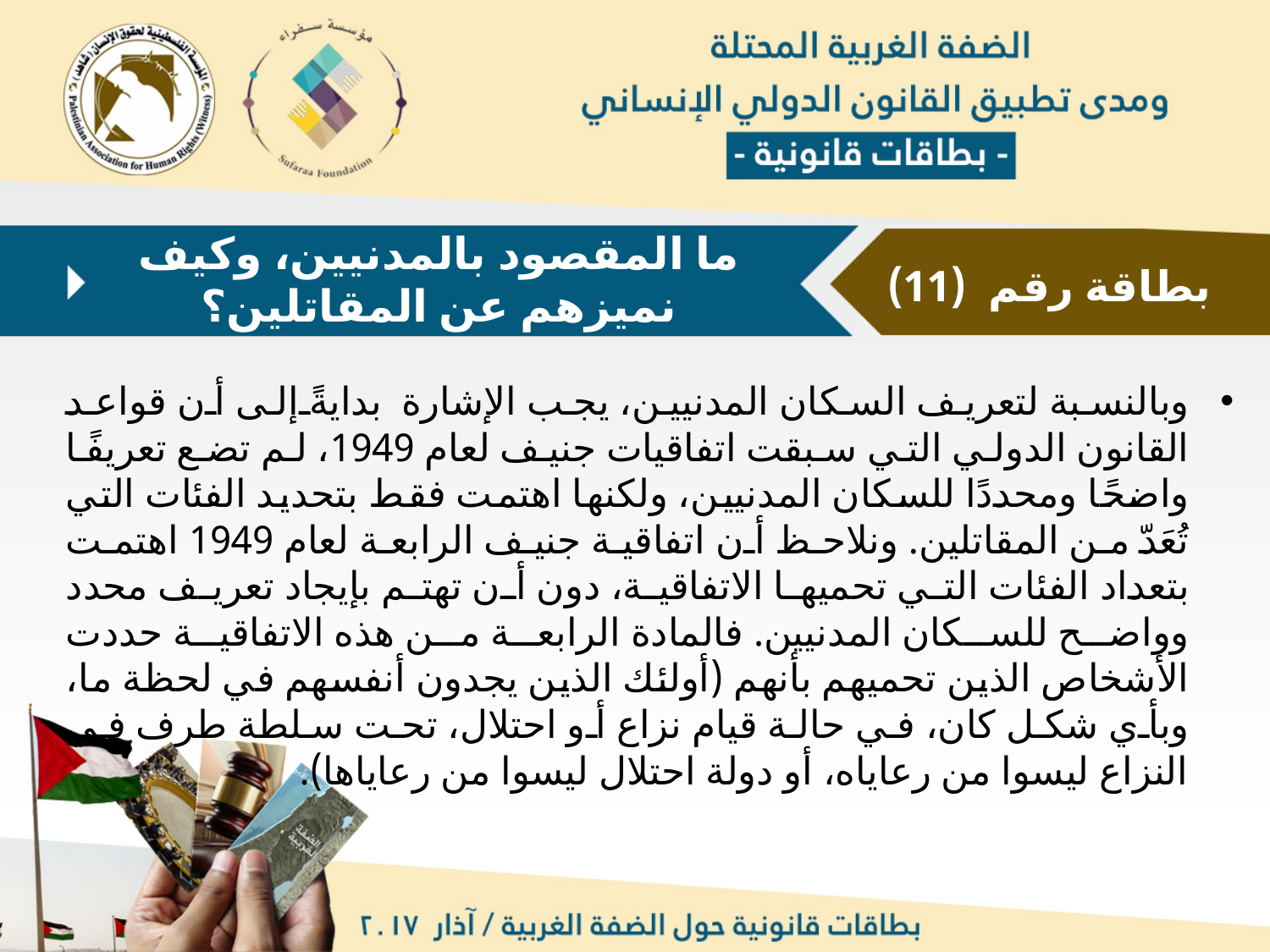

ما المقصود بالمدنيين، وكيف نميزهم عن المقاتلين؟
بطاقة رقم  (11)
وبالنسبة لتعريف السكان المدنيين، يجب الإشارة بدايةً إلى أن قواعد القانون الدولي التي سبقت اتفاقيات جنيف لعام 1949، لم تضع تعريفًا واضحًا ومحددًا للسكان المدنيين، ولكنها اهتمت فقط بتحديد الفئات التي تُعَدّ من المقاتلين. ونلاحظ أن اتفاقية جنيف الرابعة لعام 1949 اهتمت بتعداد الفئات التي تحميها الاتفاقية، دون أن تهتم بإيجاد تعريف محدد وواضح للسكان المدنيين. فالمادة الرابعة من هذه الاتفاقية حددت الأشخاص الذين تحميهم بأنهم (أولئك الذين يجدون أنفسهم في لحظة ما، وبأي شكل كان، في حالة قيام نزاع أو احتلال، تحت سلطة طرف في النزاع ليسوا من رعاياه، أو دولة احتلال ليسوا من رعاياها).